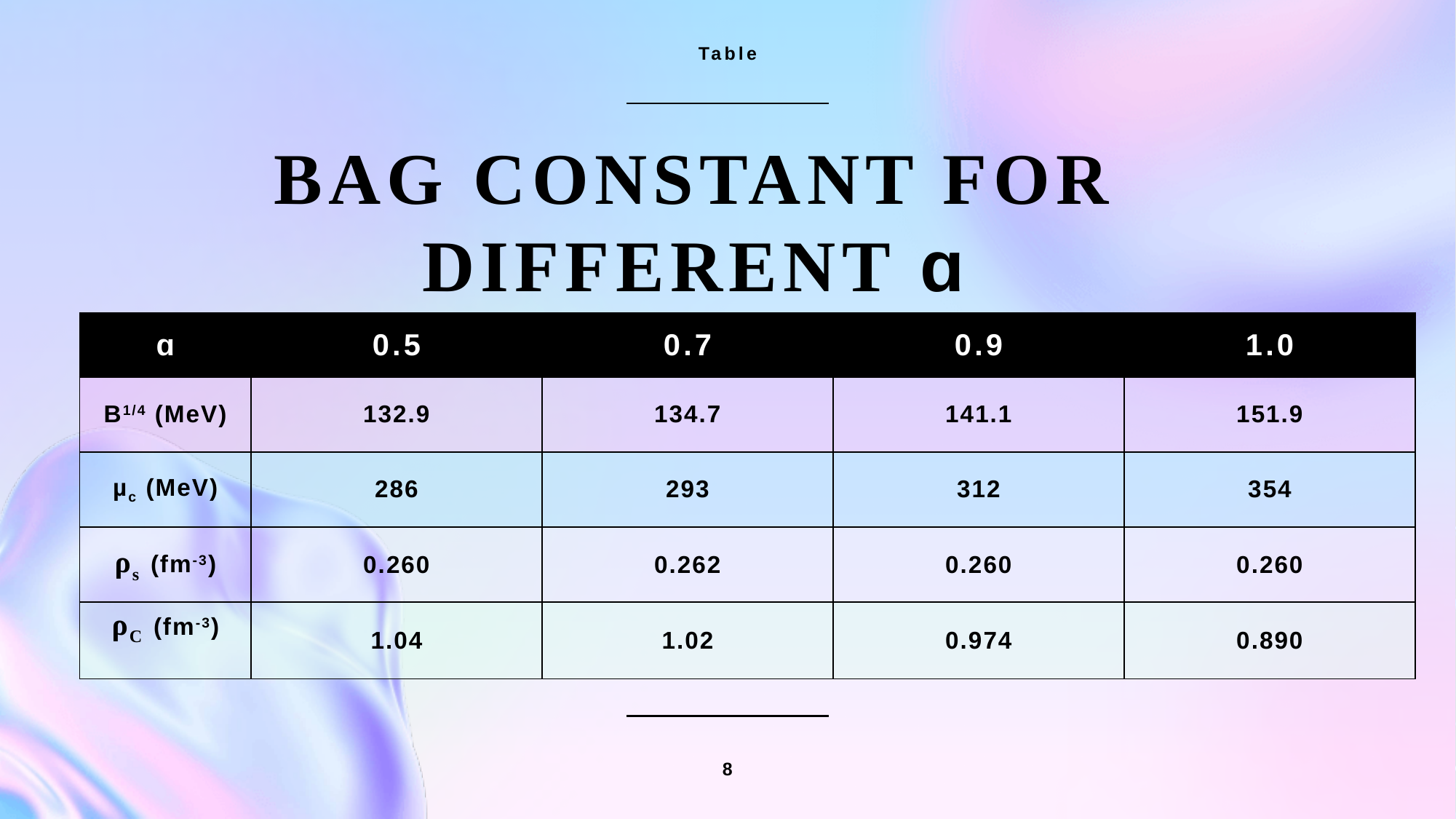

Table
# Bag constant for different ɑ
| ɑ | 0.5 | 0.7 | 0.9 | 1.0 |
| --- | --- | --- | --- | --- |
| B1/4 (MeV) | 132.9 | 134.7 | 141.1 | 151.9 |
| µc (MeV) | 286 | 293 | 312 | 354 |
| ρs (fm-3) | 0.260 | 0.262 | 0.260 | 0.260 |
| ρC (fm-3) | 1.04 | 1.02 | 0.974 | 0.890 |
8